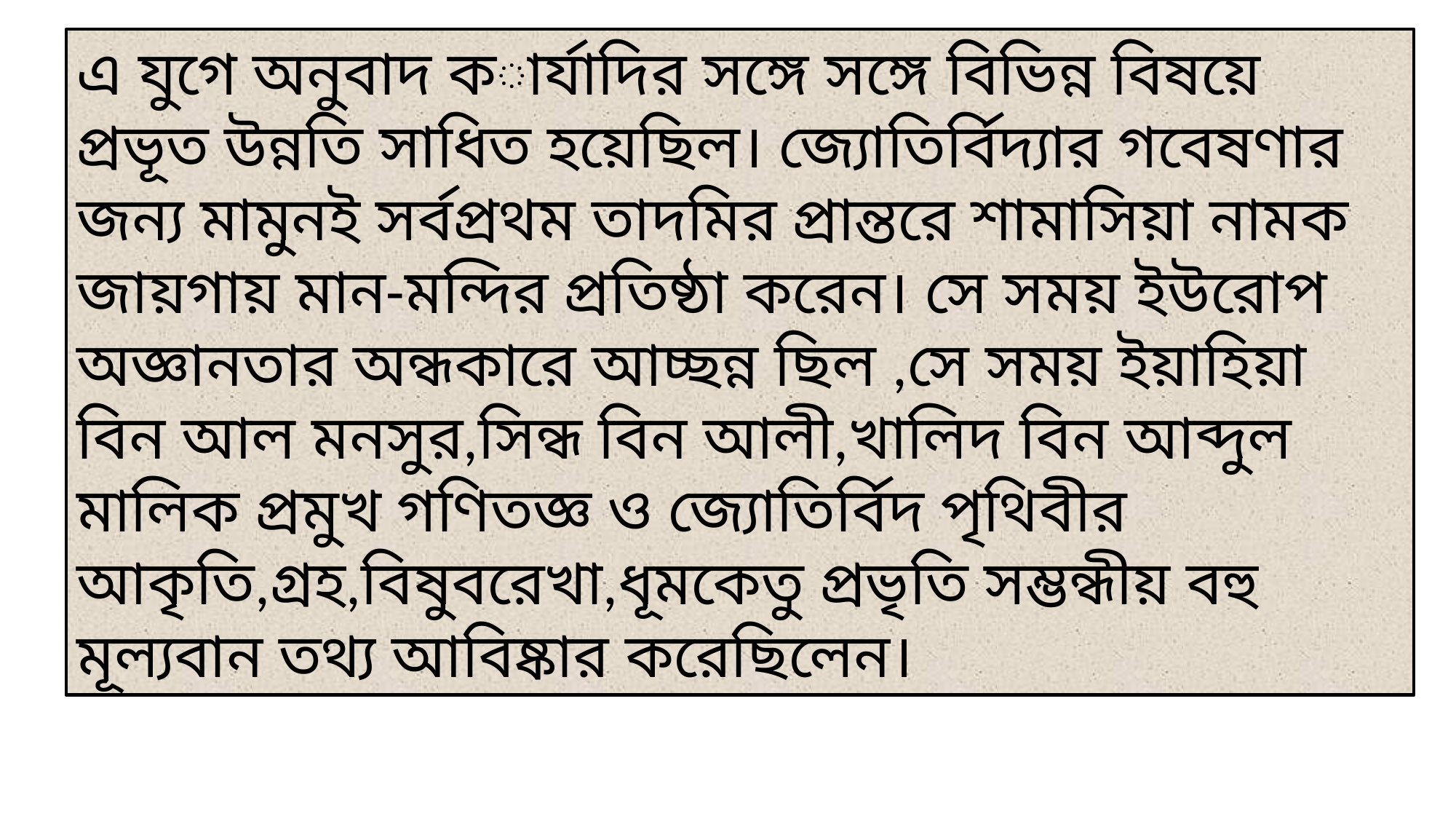

এ যুগে অনুবাদ কার্যাদির সঙ্গে সঙ্গে বিভিন্ন বিষয়ে প্রভূত উন্নতি সাধিত হয়েছিল। জ্যোতির্বিদ্যার গবেষণার জন্য মামুনই সর্বপ্রথম তাদমির প্রান্তরে শামাসিয়া নামক জায়গায় মান-মন্দির প্রতিষ্ঠা করেন। সে সময় ইউরোপ অজ্ঞানতার অন্ধকারে আচ্ছন্ন ছিল ,সে সময় ইয়াহিয়া বিন আল মনসুর,সিন্ধ বিন আলী,খালিদ বিন আব্দুল মালিক প্রমুখ গণিতজ্ঞ ও জ্যোতির্বিদ পৃথিবীর আকৃতি,গ্রহ,বিষুবরেখা,ধূমকেতু প্রভৃতি সম্ভন্ধীয় বহু মূল্যবান তথ্য আবিষ্কার করেছিলেন।